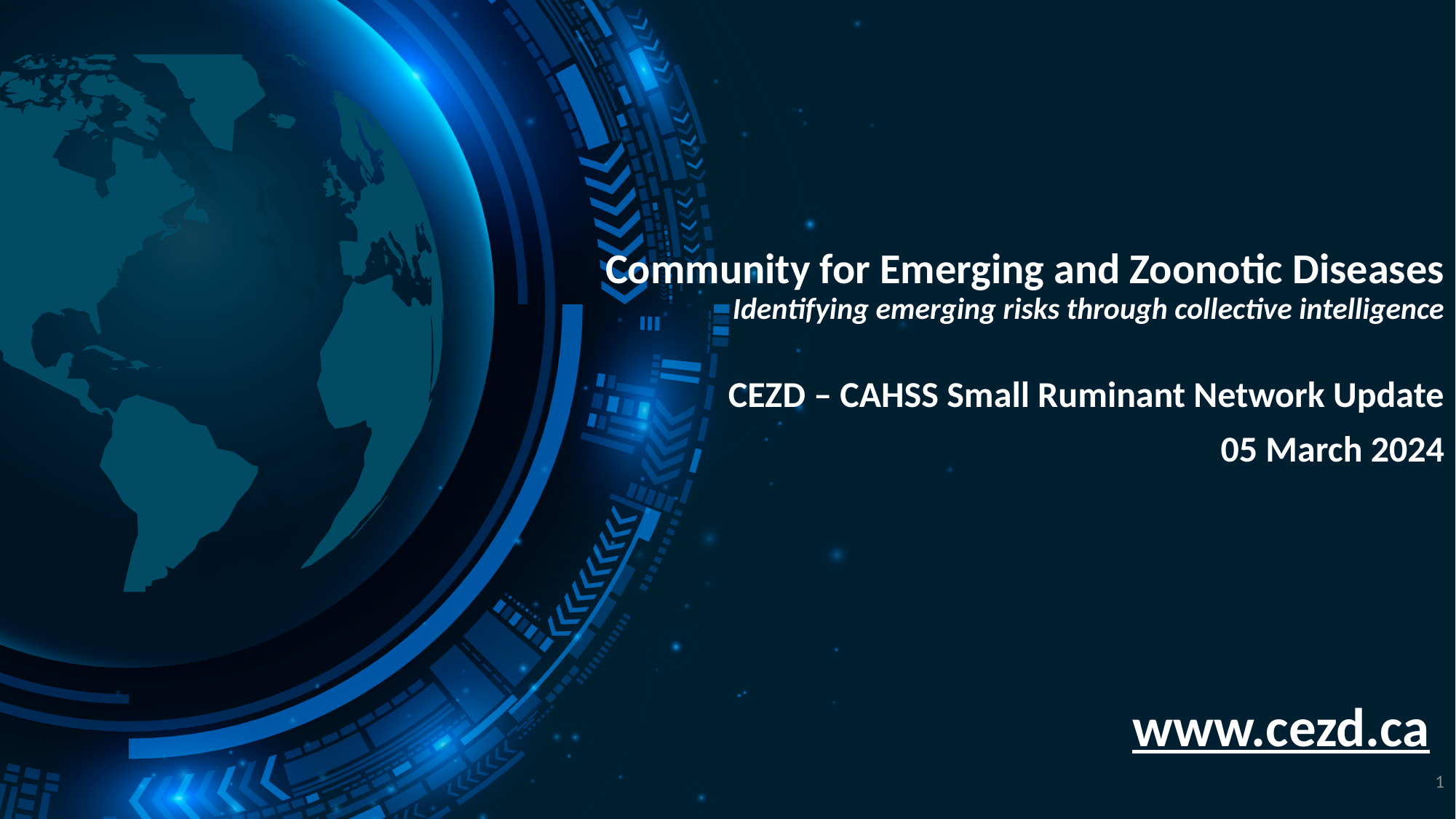

# Community for Emerging and Zoonotic Diseases Identifying emerging risks through collective intelligence
CEZD – CAHSS Small Ruminant Network Update
05 March 2024
www.cezd.ca
1